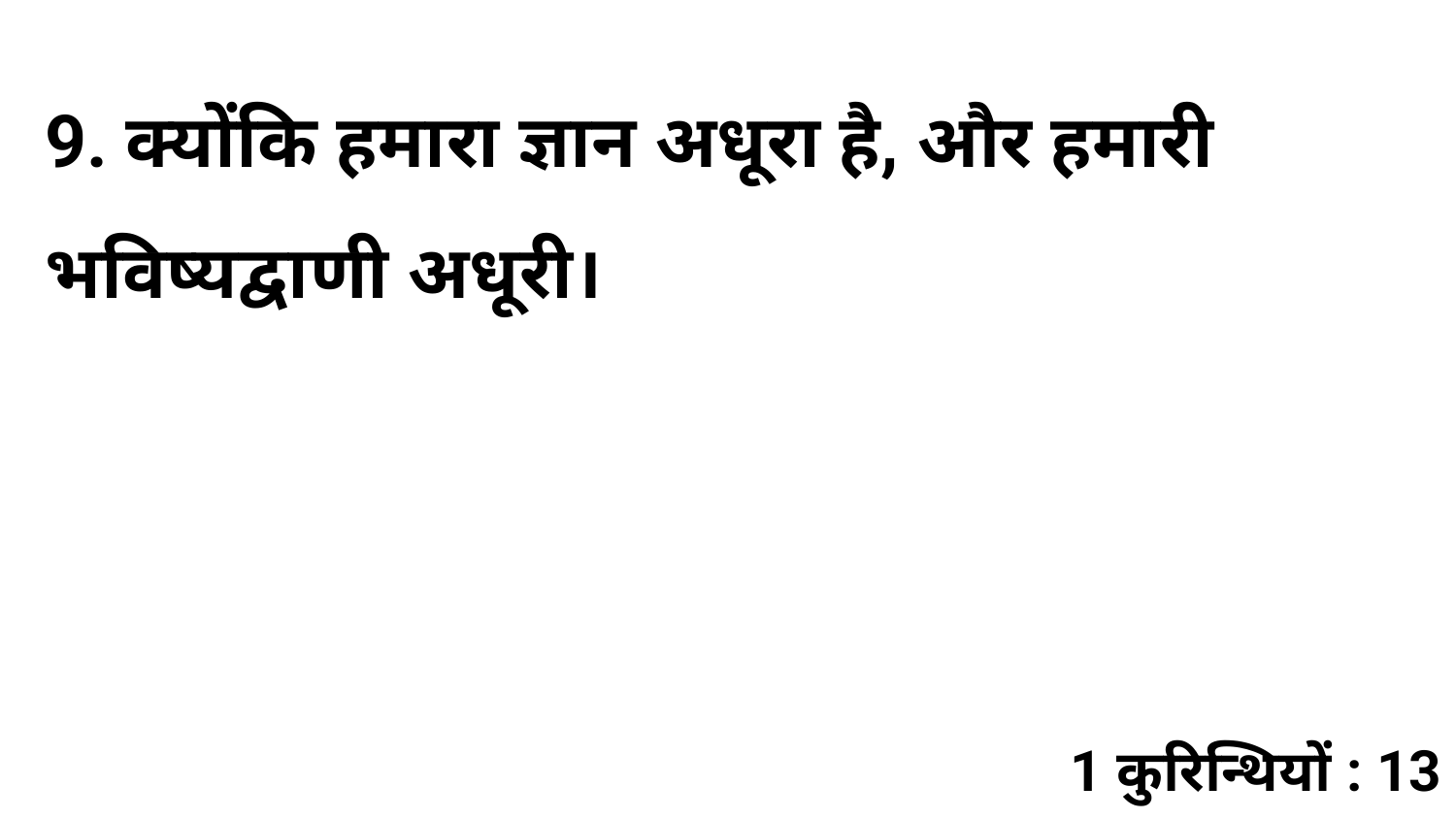

9. क्योंकि हमारा ज्ञान अधूरा है, और हमारी भविष्यद्वाणी अधूरी।
1 कुरिन्थियों : 13